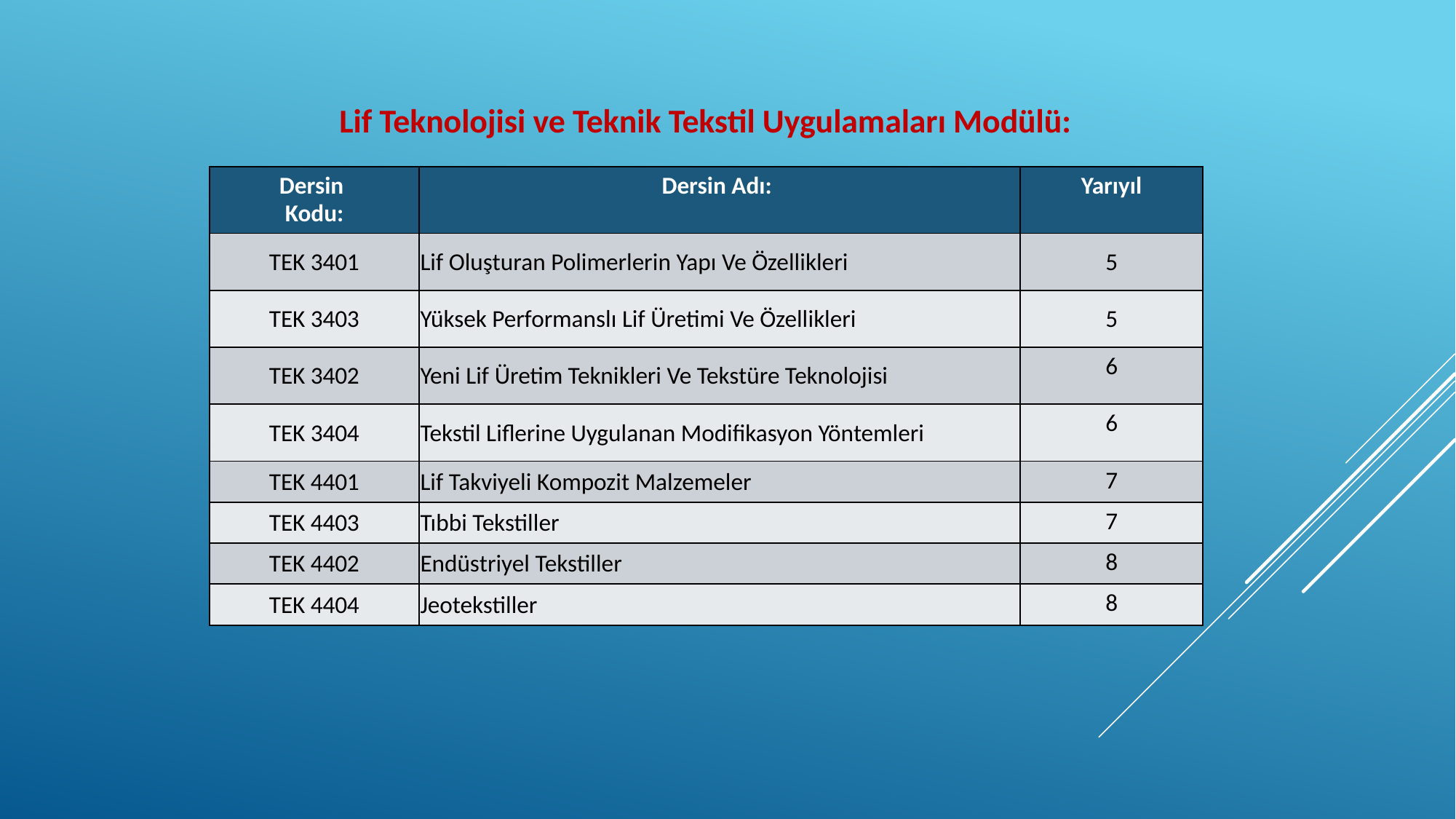

Lif Teknolojisi ve Teknik Tekstil Uygulamaları Modülü:
| Dersin Kodu: | Dersin Adı: | Yarıyıl |
| --- | --- | --- |
| TEK 3401 | Lif Oluşturan Polimerlerin Yapı Ve Özellikleri | 5 |
| TEK 3403 | Yüksek Performanslı Lif Üretimi Ve Özellikleri | 5 |
| TEK 3402 | Yeni Lif Üretim Teknikleri Ve Tekstüre Teknolojisi | 6 |
| TEK 3404 | Tekstil Liflerine Uygulanan Modifikasyon Yöntemleri | 6 |
| TEK 4401 | Lif Takviyeli Kompozit Malzemeler | 7 |
| TEK 4403 | Tıbbi Tekstiller | 7 |
| TEK 4402 | Endüstriyel Tekstiller | 8 |
| TEK 4404 | Jeotekstiller | 8 |